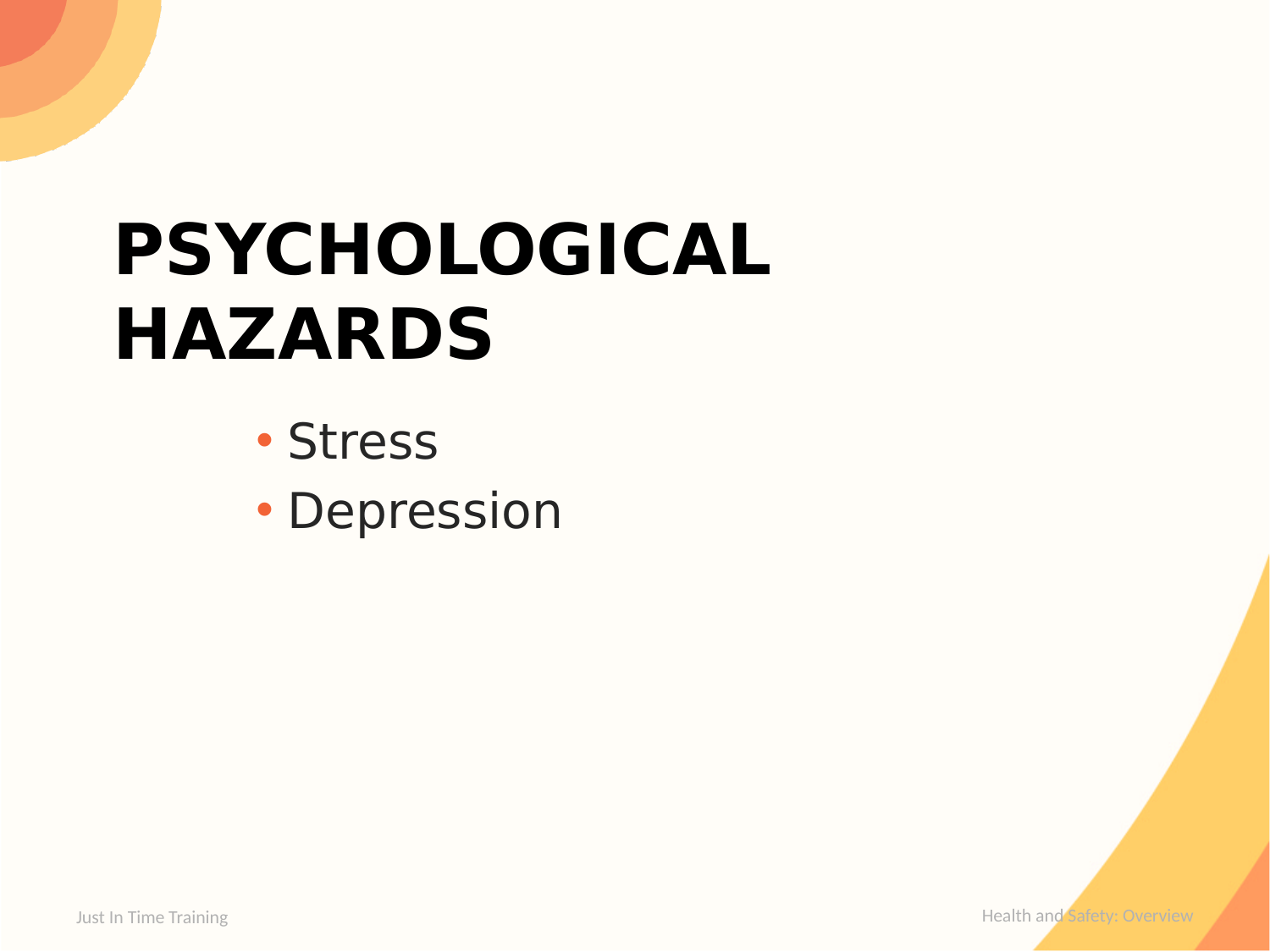

# Psychological Hazards
Stress
Depression

Just In Time Training
Health and Safety: Overview